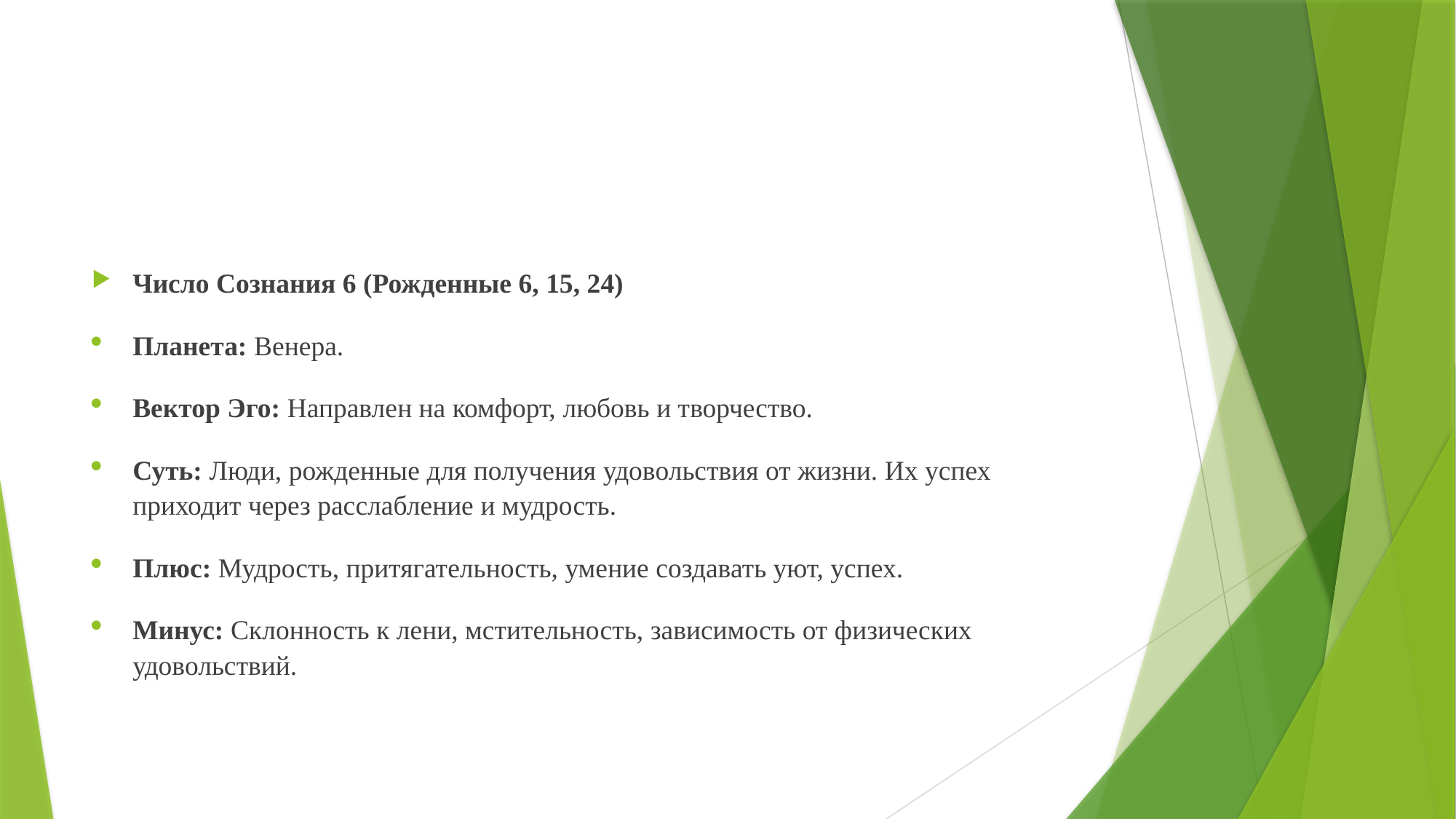

#
Число Сознания 6 (Рожденные 6, 15, 24)
Планета: Венера.
Вектор Эго: Направлен на комфорт, любовь и творчество.
Суть: Люди, рожденные для получения удовольствия от жизни. Их успех приходит через расслабление и мудрость.
Плюс: Мудрость, притягательность, умение создавать уют, успех.
Минус: Склонность к лени, мстительность, зависимость от физических удовольствий.